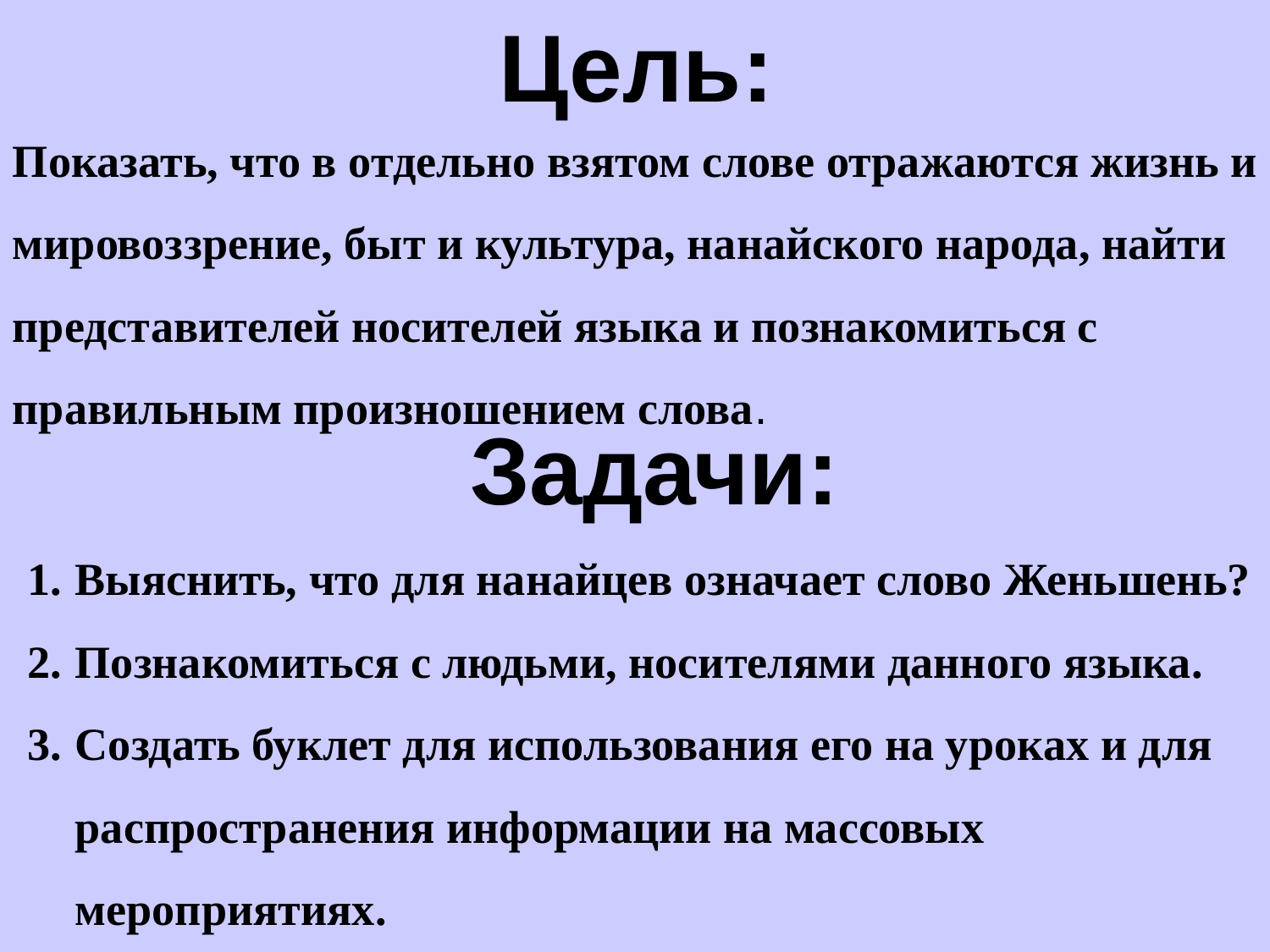

Цель:
Показать, что в отдельно взятом слове отражаются жизнь и мировоззрение, быт и культура, нанайского народа, найти представителей носителей языка и познакомиться с правильным произношением слова.
Задачи:
Выяснить, что для нанайцев означает слово Женьшень?
Познакомиться с людьми, носителями данного языка.
Создать буклет для использования его на уроках и для распространения информации на массовых мероприятиях.